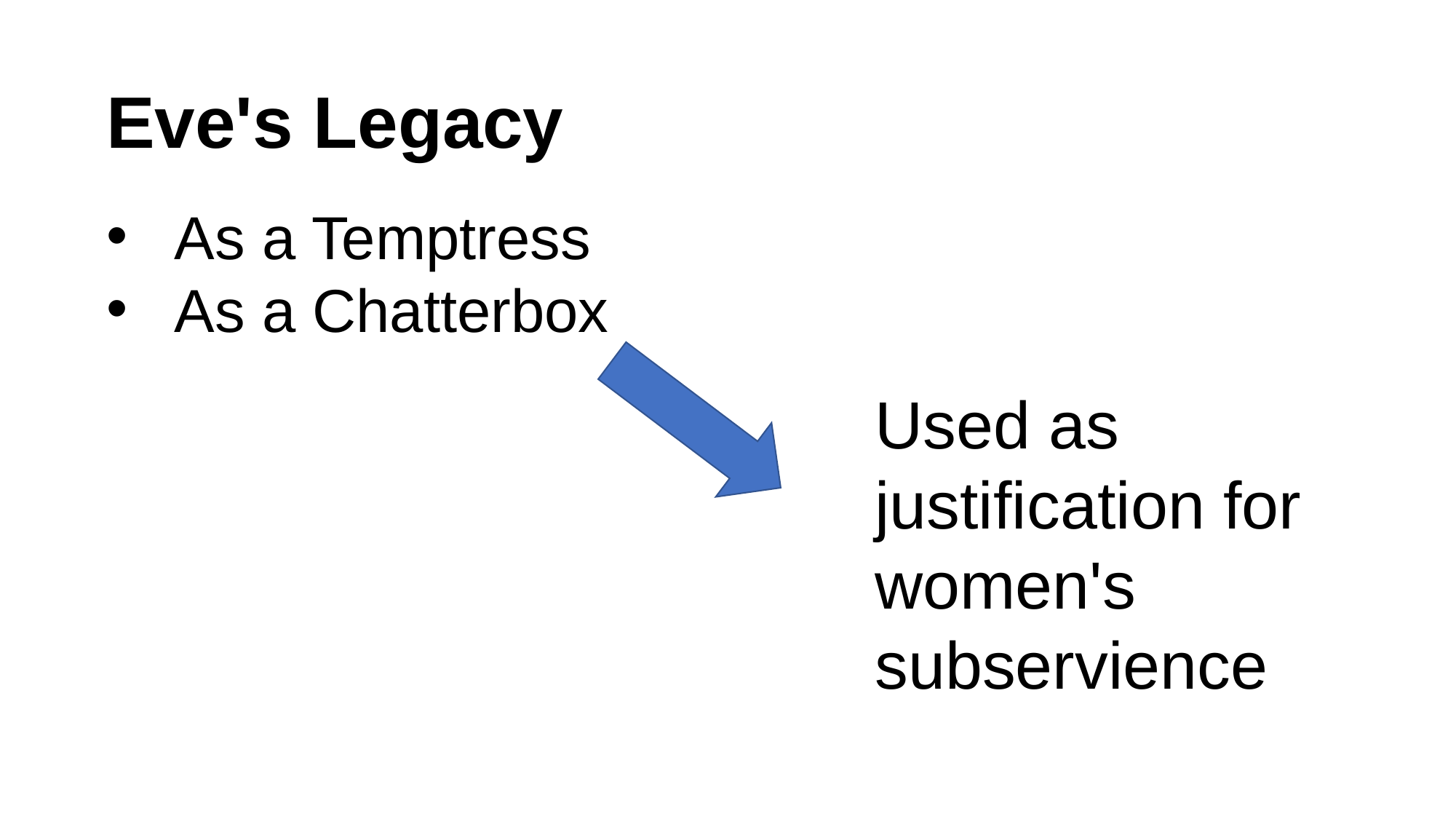

Eve's Legacy
As a Temptress
As a Chatterbox
Used as justification for women's subservience